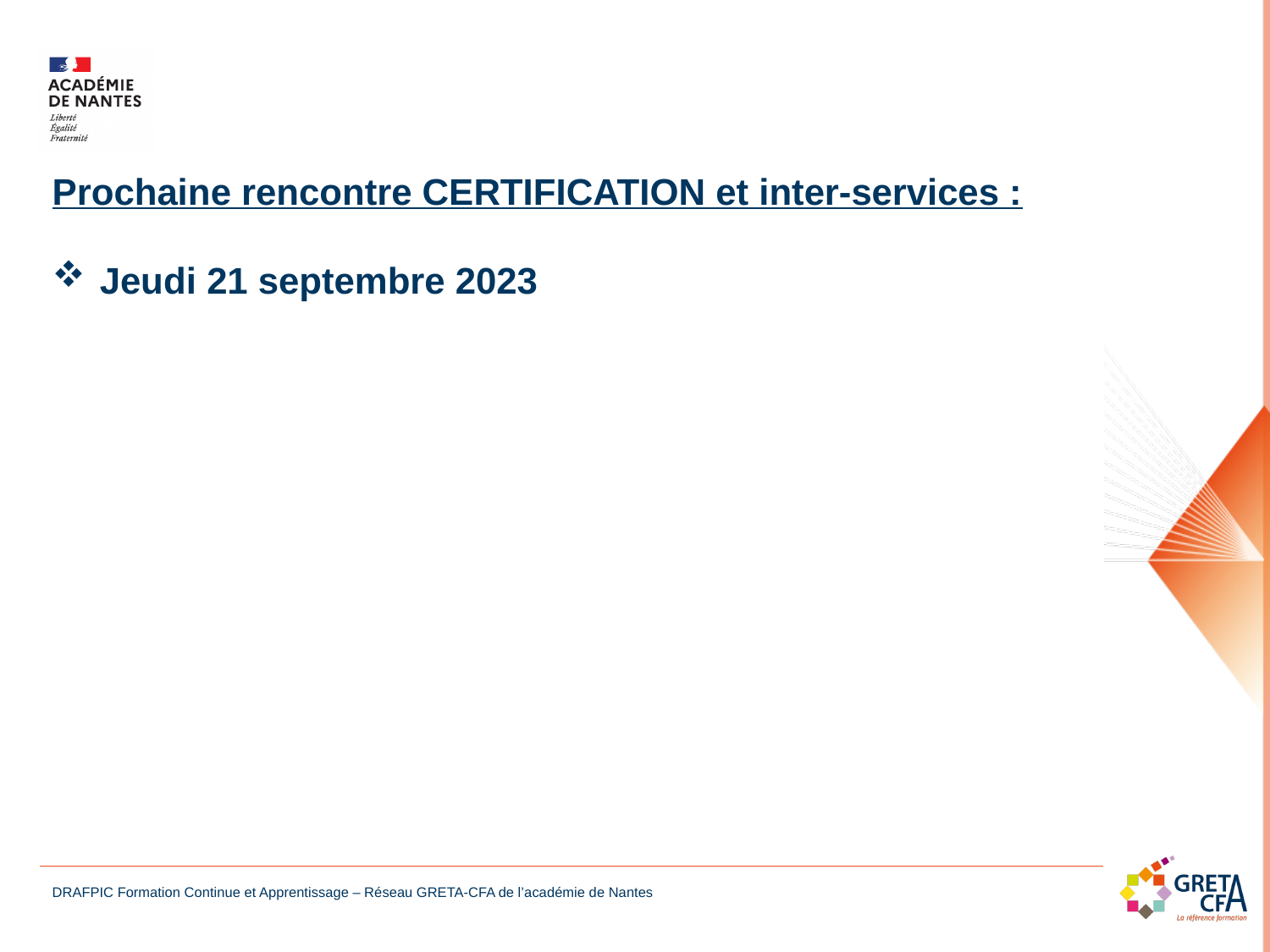

Prochaine rencontre CERTIFICATION et inter-services :

Jeudi 21 septembre 2023